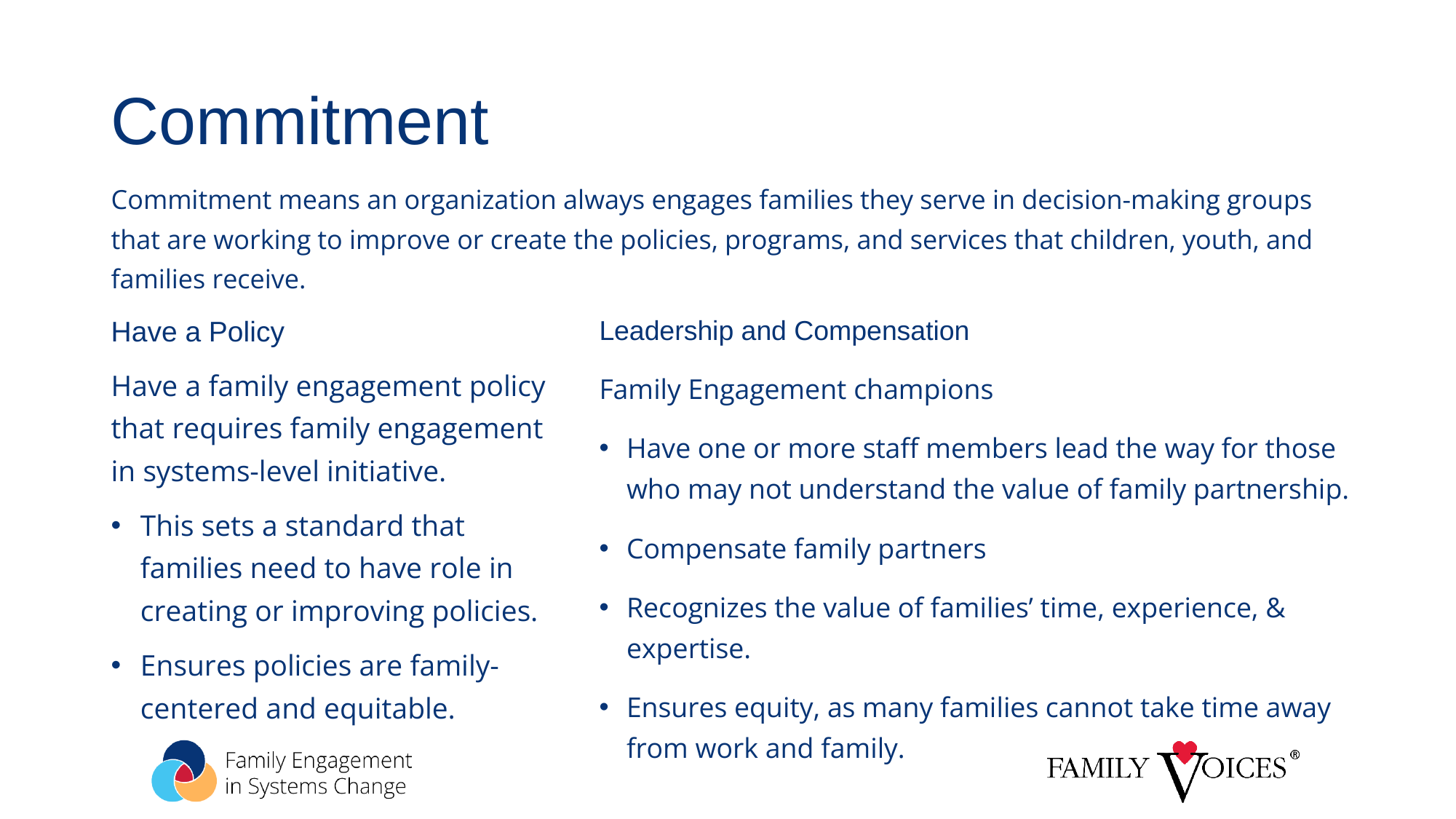

# Commitment
Commitment means an organization always engages families they serve in decision-making groups that are working to improve or create the policies, programs, and services that children, youth, and families receive.
Have a Policy
Have a family engagement policy that requires family engagement in systems-level initiative.
This sets a standard that families need to have role in creating or improving policies.
Ensures policies are family-centered and equitable.

Leadership and Compensation
Family Engagement champions
Have one or more staff members lead the way for those who may not understand the value of family partnership.
Compensate family partners
Recognizes the value of families’ time, experience, & expertise.
Ensures equity, as many families cannot take time away from work and family.